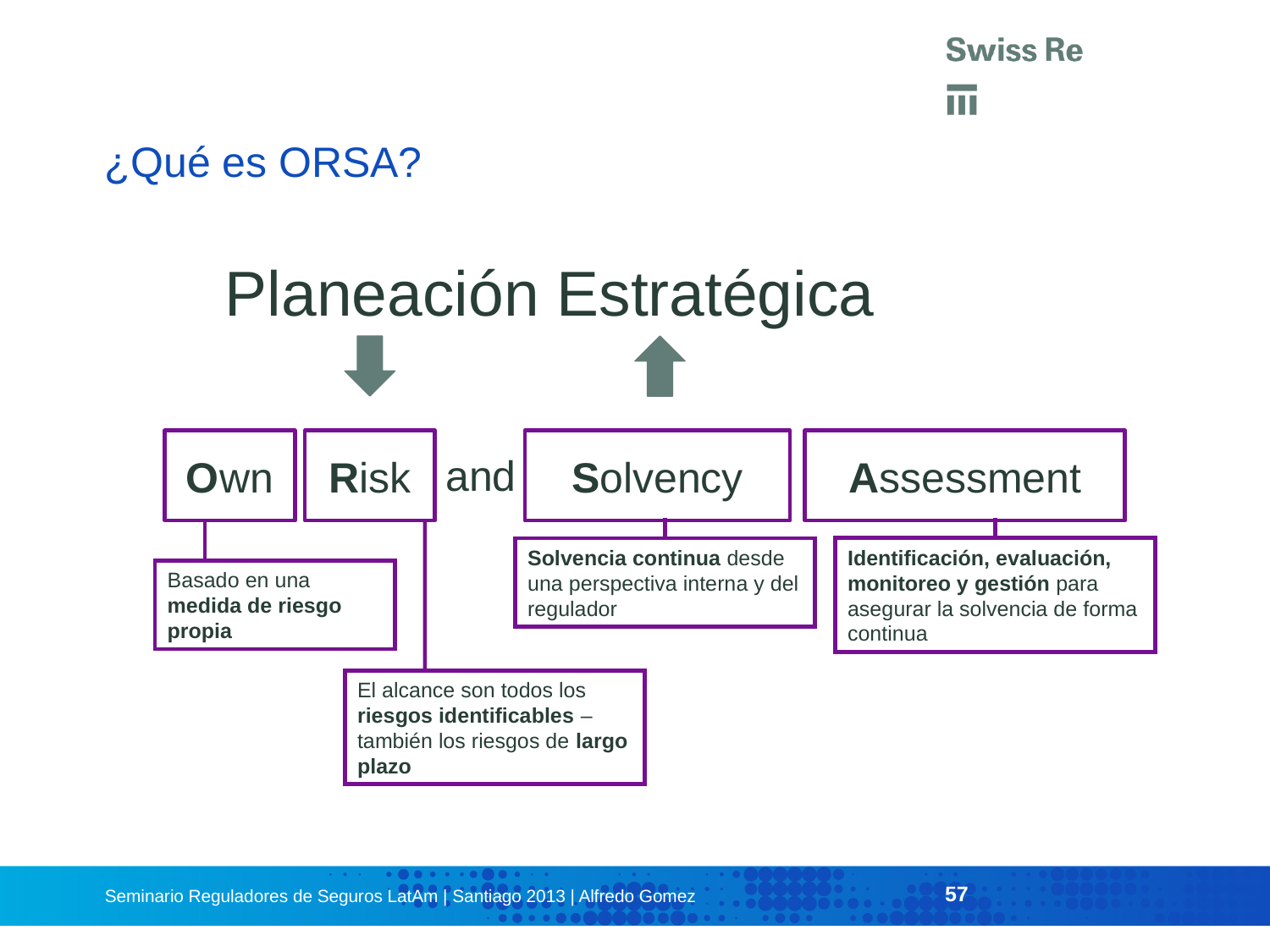

# ¿Qué es ORSA?
Planeación Estratégica

Own
Risk
Solvency
Assessment
and
Solvencia continua desde una perspectiva interna y del regulador
Identificación, evaluación, monitoreo y gestión para asegurar la solvencia de forma continua
Basado en una medida de riesgo propia
El alcance son todos los riesgos identificables – también los riesgos de largo plazo
57